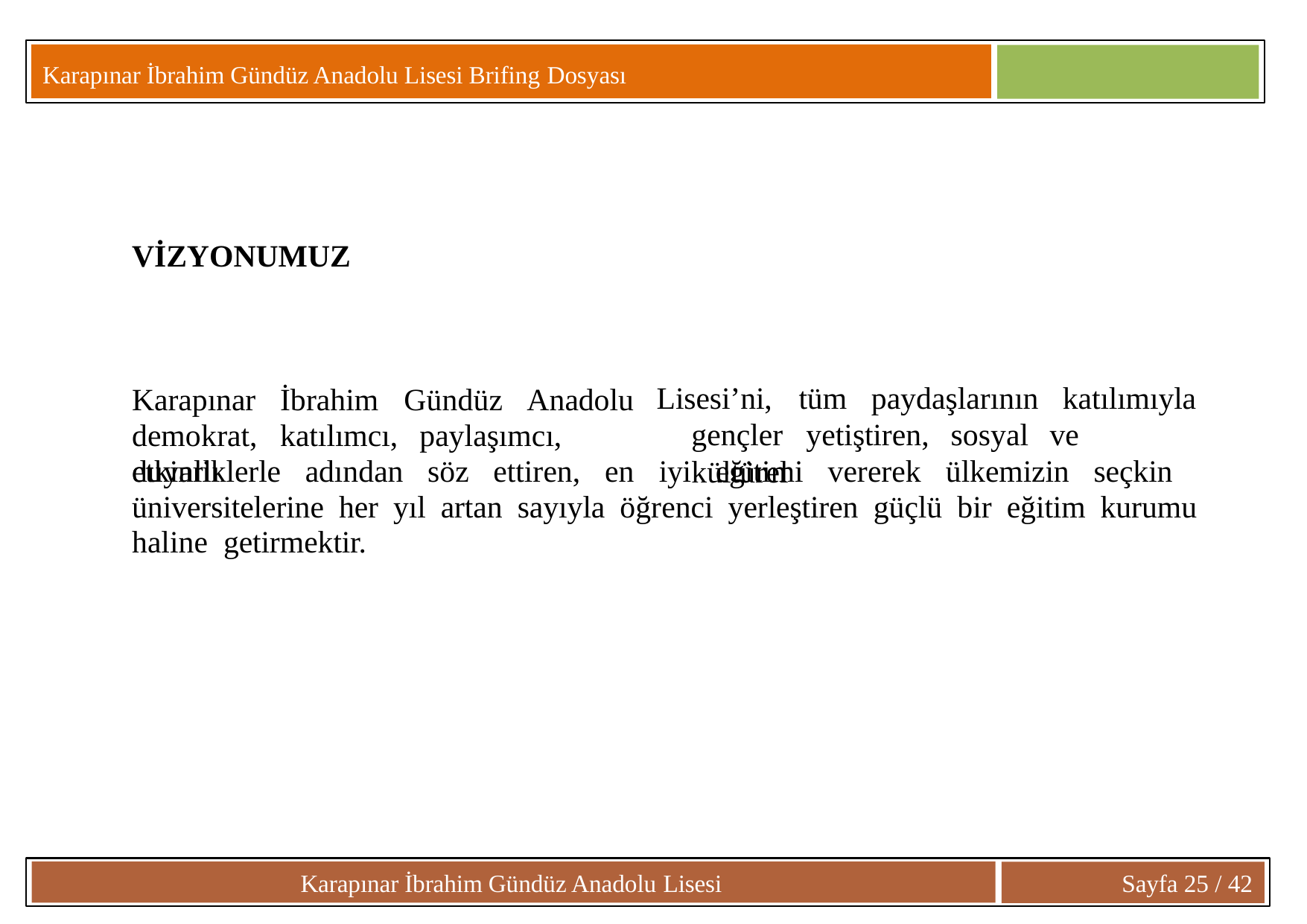

Karapınar İbrahim Gündüz Anadolu Lisesi Brifing Dosyası

# VİZYONUMUZ
Karapınar	İbrahim	Gündüz	Anadolu  demokrat,	katılımcı,		paylaşımcı,	duyarlı
Lisesi’ni,	tüm	paydaşlarının	katılımıyla
gençler	yetiştiren,	sosyal	ve	kültürel
etkinliklerle adından söz ettiren, en iyi eğitimi vererek ülkemizin seçkin  üniversitelerine her yıl artan sayıyla öğrenci yerleştiren güçlü bir eğitim kurumu haline  getirmektir.

Karapınar İbrahim Gündüz Anadolu Lisesi
Sayfa 25 / 42